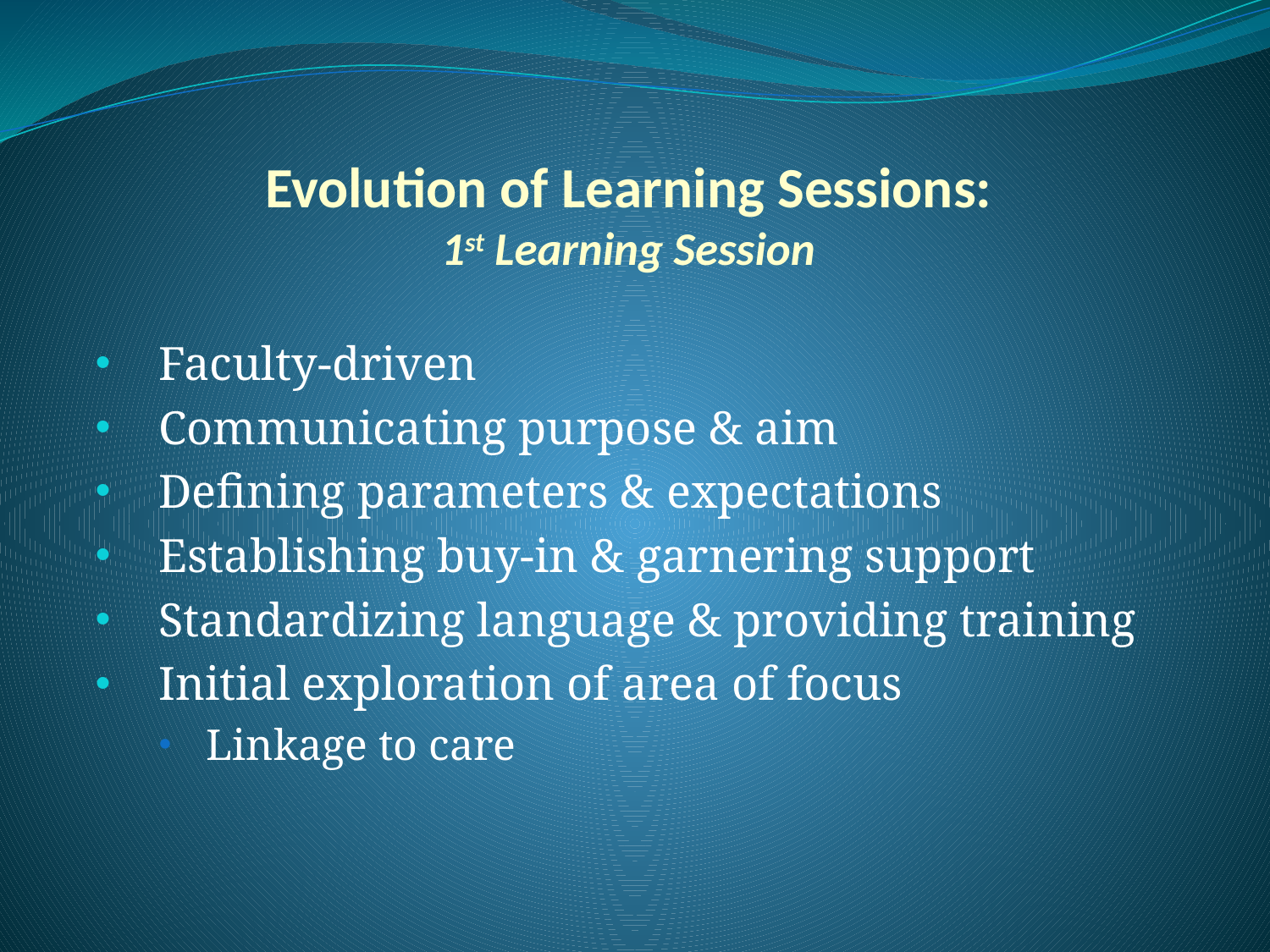

# Evolution of Learning Sessions: 1st Learning Session
Faculty-driven
Communicating purpose & aim
Defining parameters & expectations
Establishing buy-in & garnering support
Standardizing language & providing training
Initial exploration of area of focus
Linkage to care